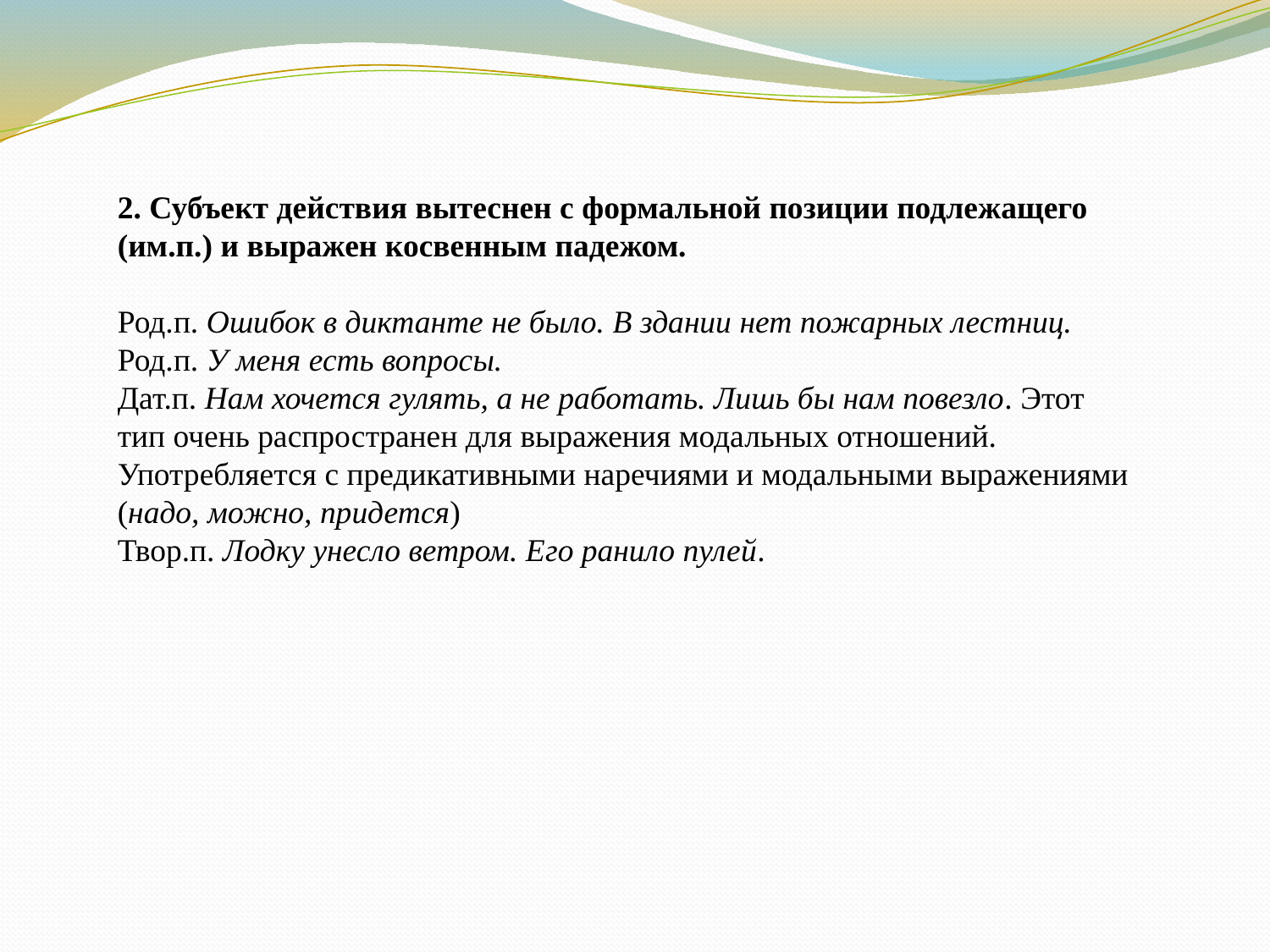

2. Субъект действия вытеснен с формальной позиции подлежащего (им.п.) и выражен косвенным падежом.

Род.п. Ошибок в диктанте не было. В здании нет пожарных лестниц.
Род.п. У меня есть вопросы.
Дат.п. Нам хочется гулять, а не работать. Лишь бы нам повезло. Этот тип очень распространен для выражения модальных отношений. Употребляется с предикативными наречиями и модальными выражениями (надо, можно, придется)
Твор.п. Лодку унесло ветром. Его ранило пулей.